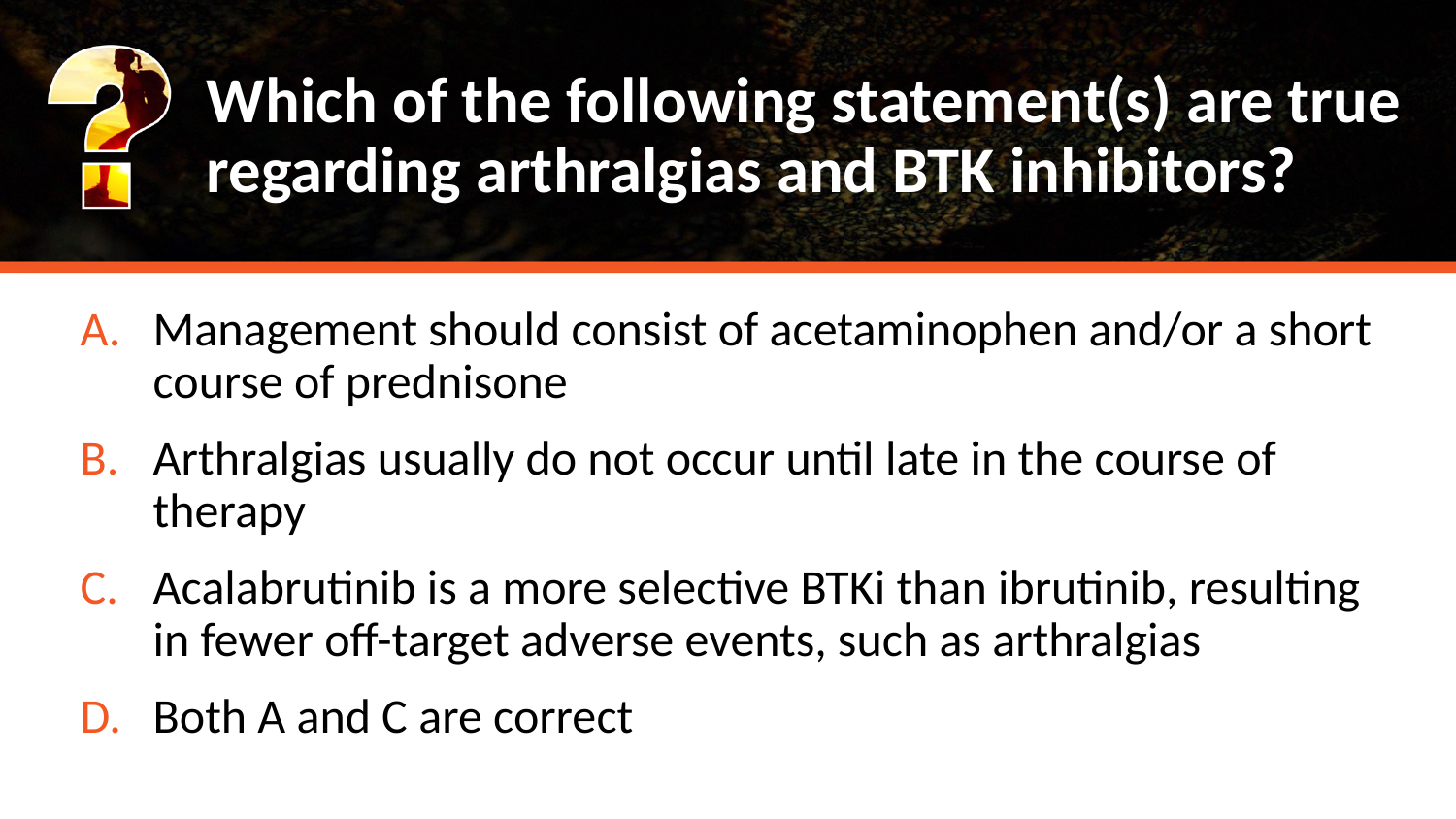

# Which of the following statement(s) are true regarding arthralgias and BTK inhibitors?
Management should consist of acetaminophen and/or a short course of prednisone
Arthralgias usually do not occur until late in the course of therapy
Acalabrutinib is a more selective BTKi than ibrutinib, resulting in fewer off-target adverse events, such as arthralgias
Both A and C are correct